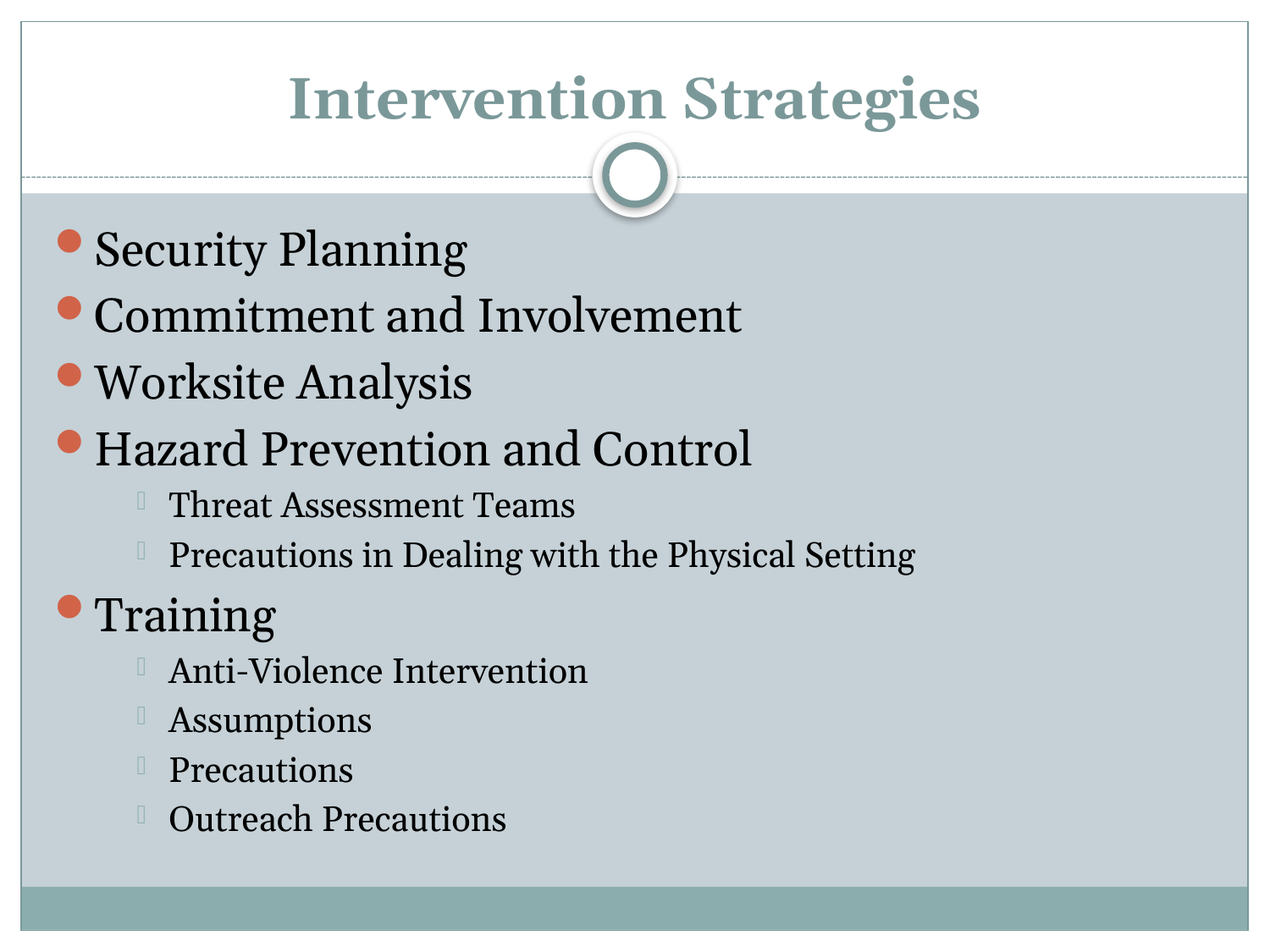

# Intervention Strategies
Security Planning
Commitment and Involvement
Worksite Analysis
Hazard Prevention and Control
Threat Assessment Teams
Precautions in Dealing with the Physical Setting
Training
Anti-Violence Intervention
Assumptions
Precautions
Outreach Precautions